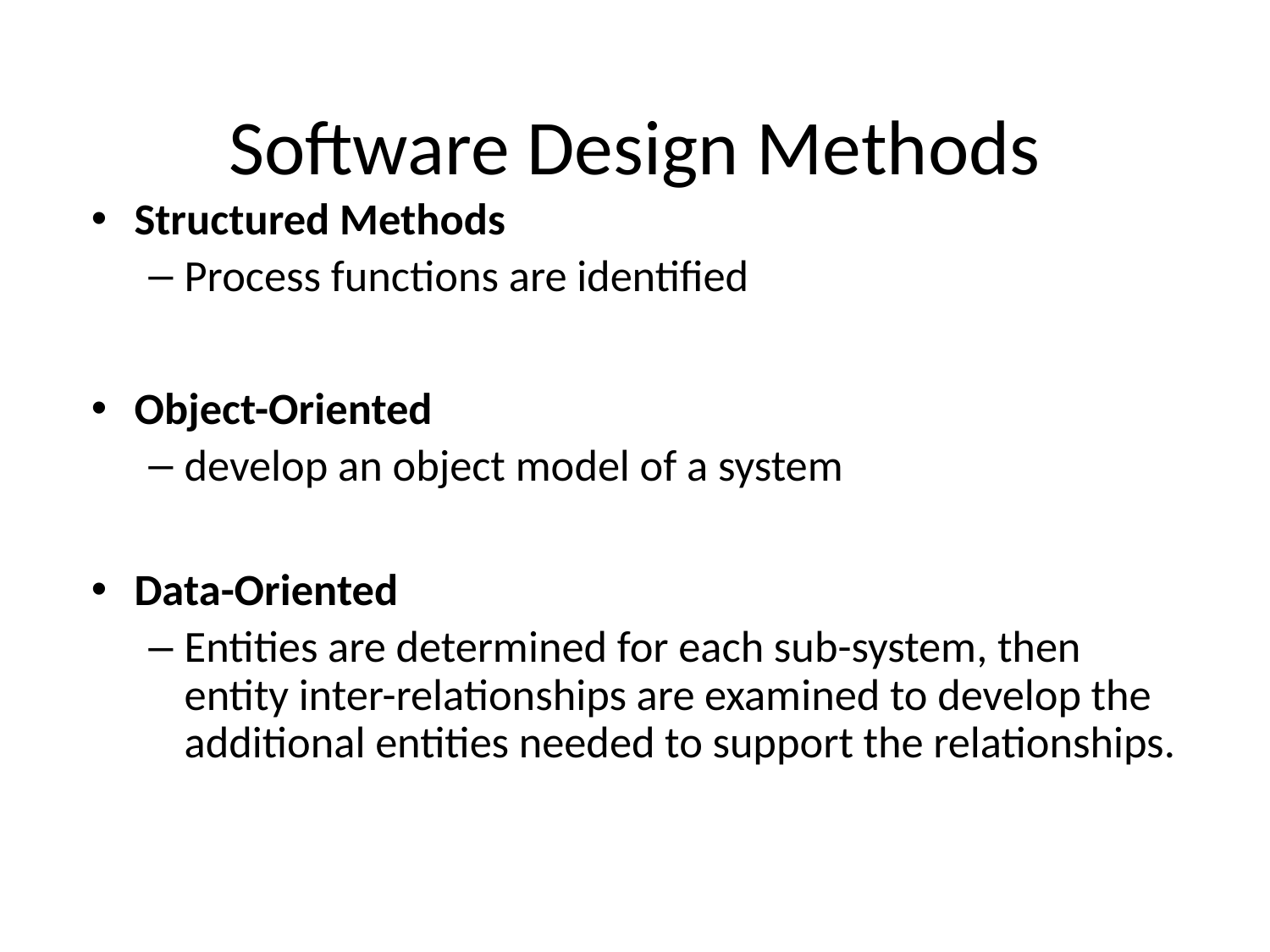

Software Design Methods
Structured Methods
Process functions are identified

Object-Oriented
develop an object model of a system

Data-Oriented
Entities are determined for each sub-system, then entity inter-relationships are examined to develop the additional entities needed to support the relationships.